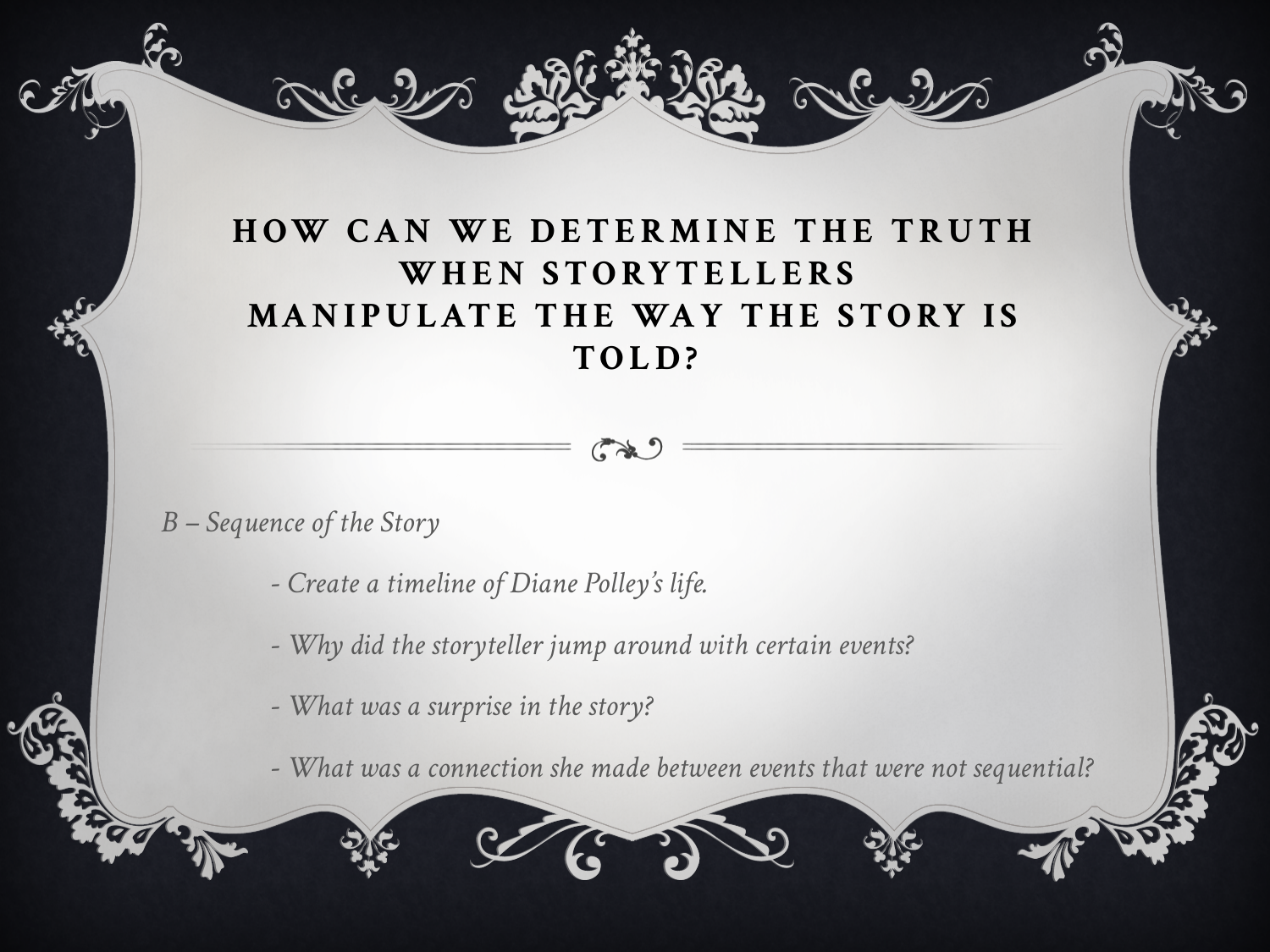

# How can we determine the truth when storytellers manipulate the way the story is told?
B – Sequence of the Story
	- Create a timeline of Diane Polley’s life.
	- Why did the storyteller jump around with certain events?
	- What was a surprise in the story?
	- What was a connection she made between events that were not sequential?